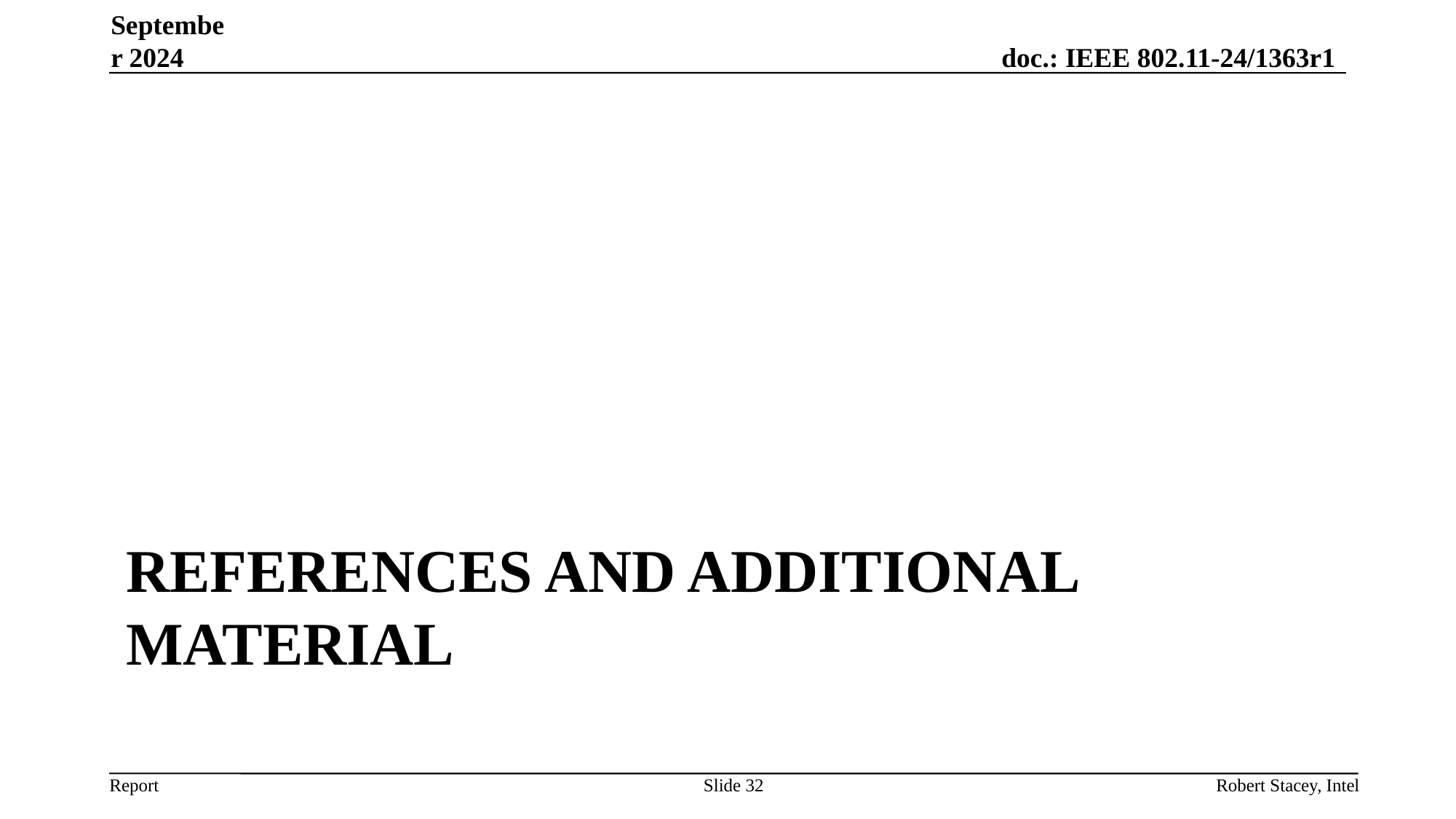

September 2024

# References and additional material
Slide 32
Robert Stacey, Intel